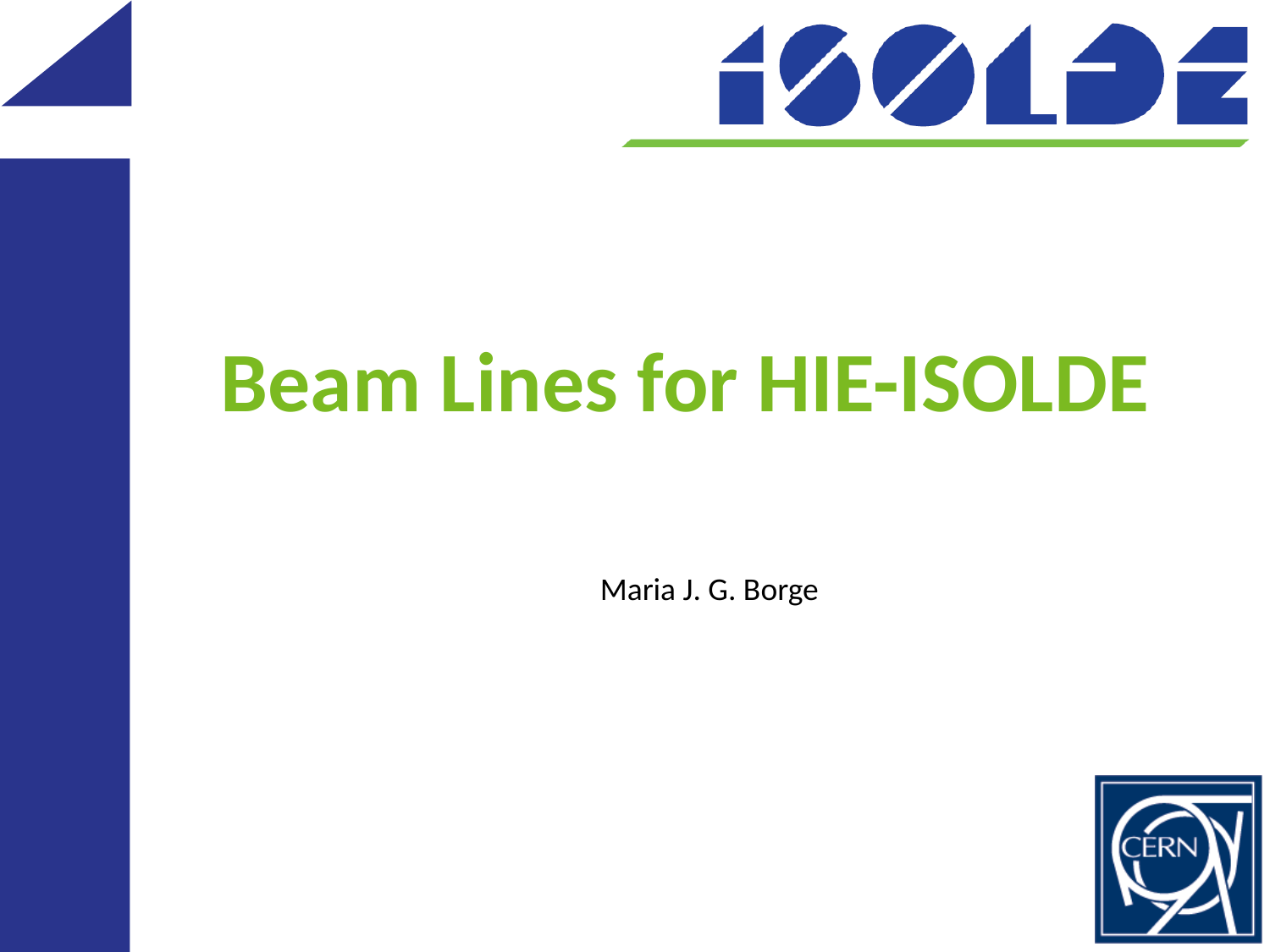

# Beam Lines for HIE-ISOLDE
Maria J. G. Borge